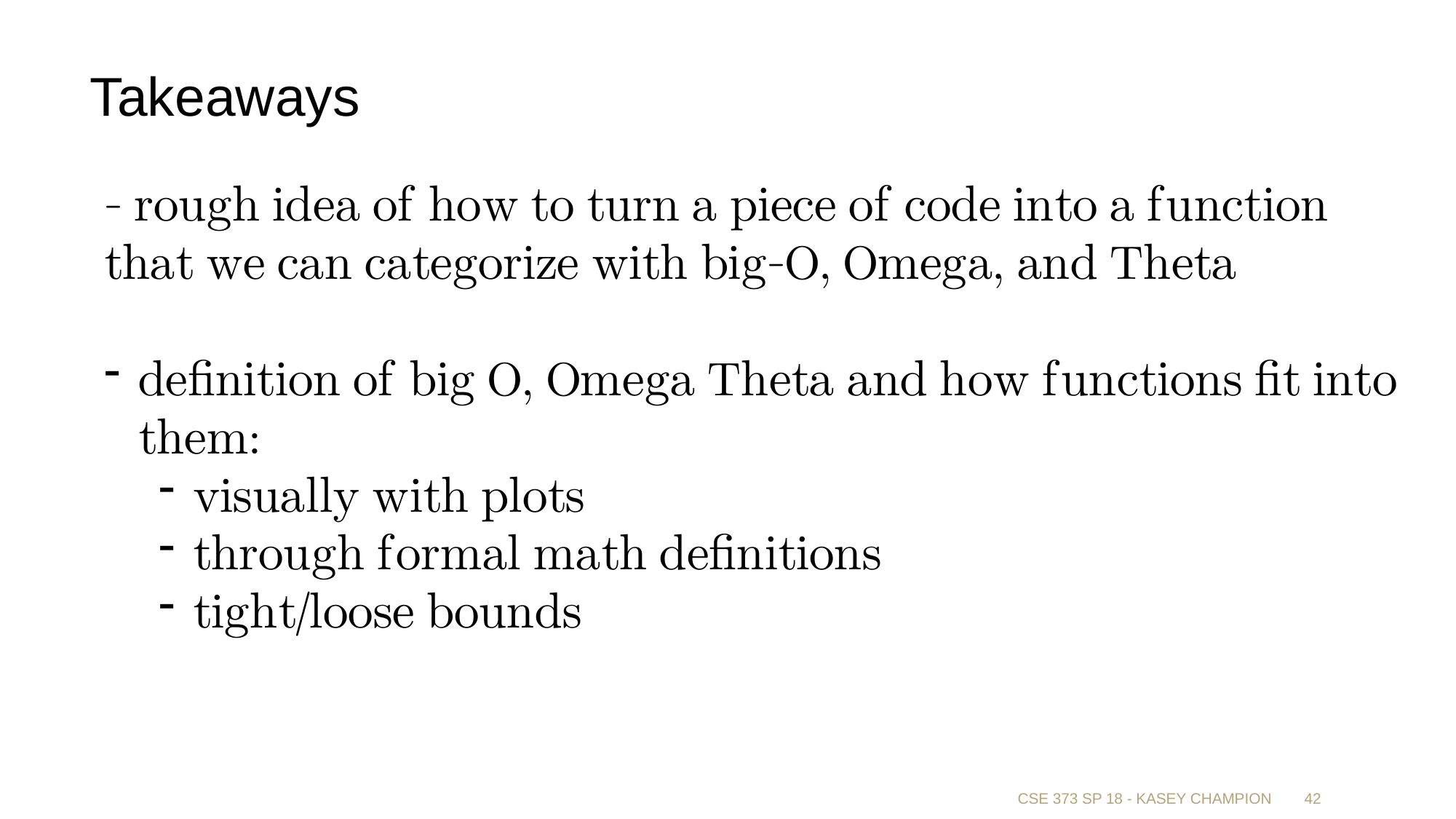

Takeaways
- rough idea of how to turn a piece of code into a function that we can categorize with big-O, Omega, and Theta

definition of big O, Omega Theta and how functions fit into them:
visually with plots
through formal math definitions
tight/loose bounds
CSE 373 SP 18 - Kasey Champion
42